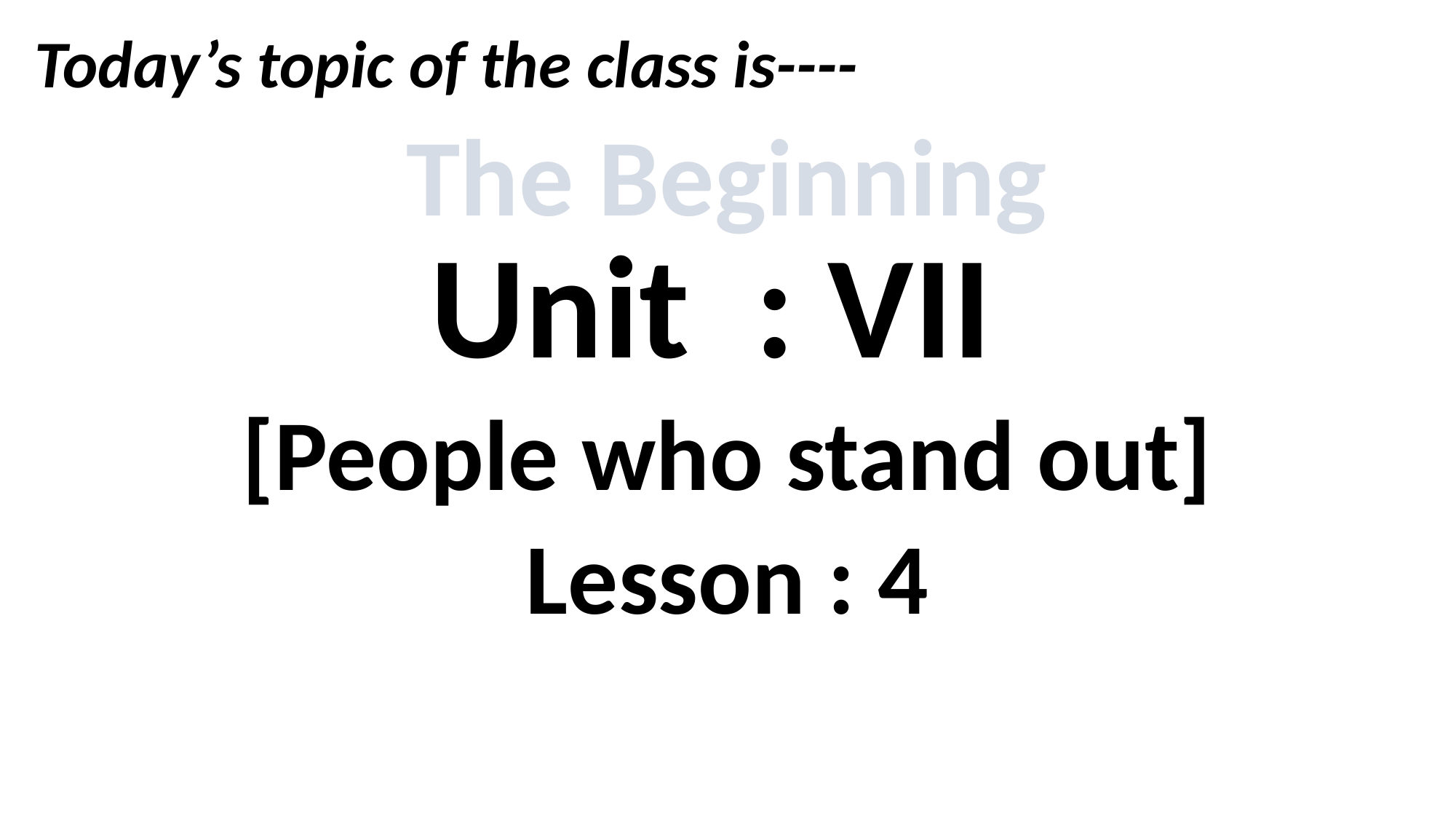

Today’s topic of the class is----
# The Beginning
Unit  : VII
[People who stand out]
Lesson : 4